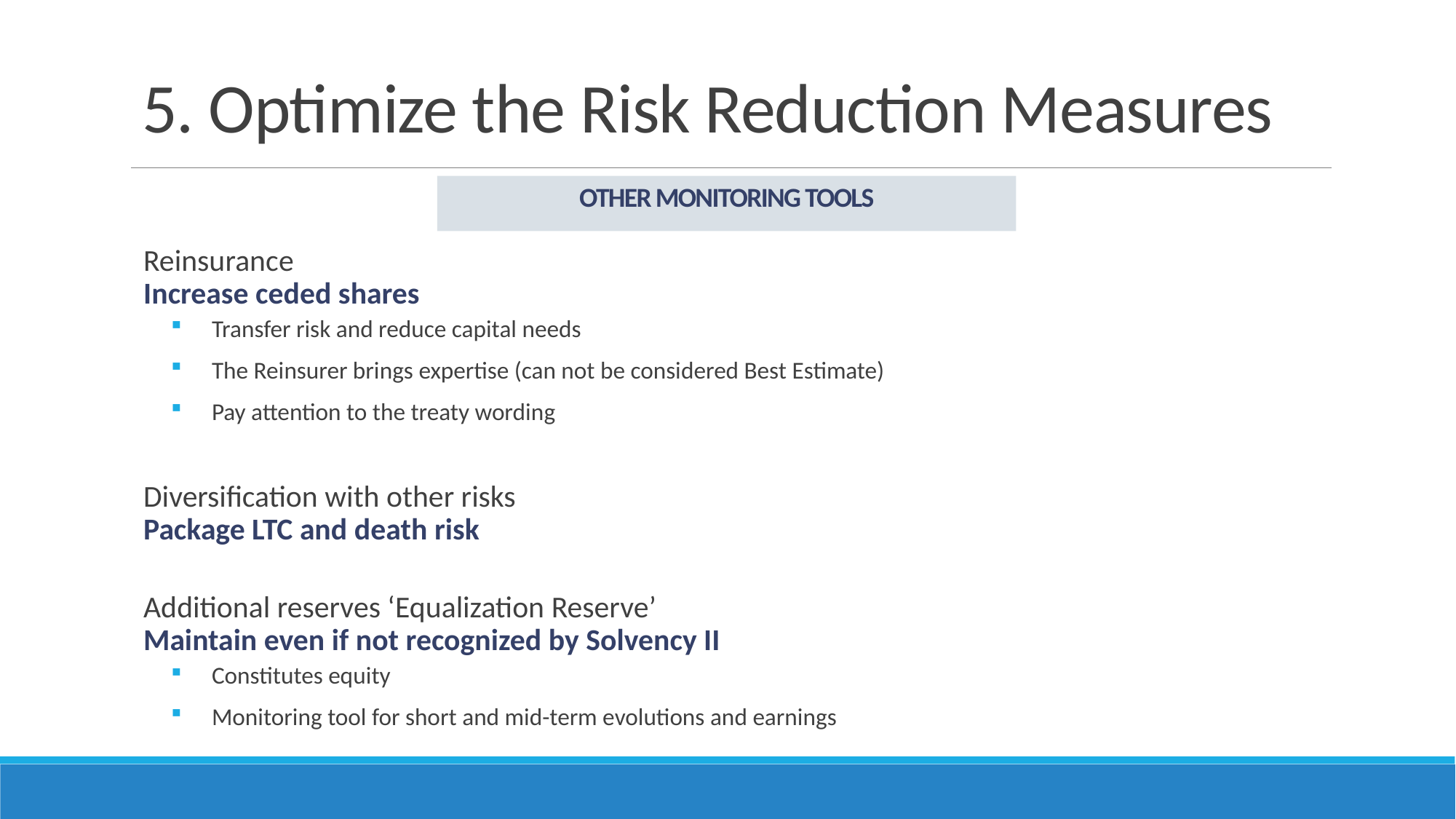

# 5. Optimize the Risk Reduction Measures
Other monitoring tools

Reinsurance
Increase ceded shares
Transfer risk and reduce capital needs
The Reinsurer brings expertise (can not be considered Best Estimate)
Pay attention to the treaty wording

Diversification with other risks
Package LTC and death risk

Additional reserves ‘Equalization Reserve’
Maintain even if not recognized by Solvency II
Constitutes equity
Monitoring tool for short and mid-term evolutions and earnings